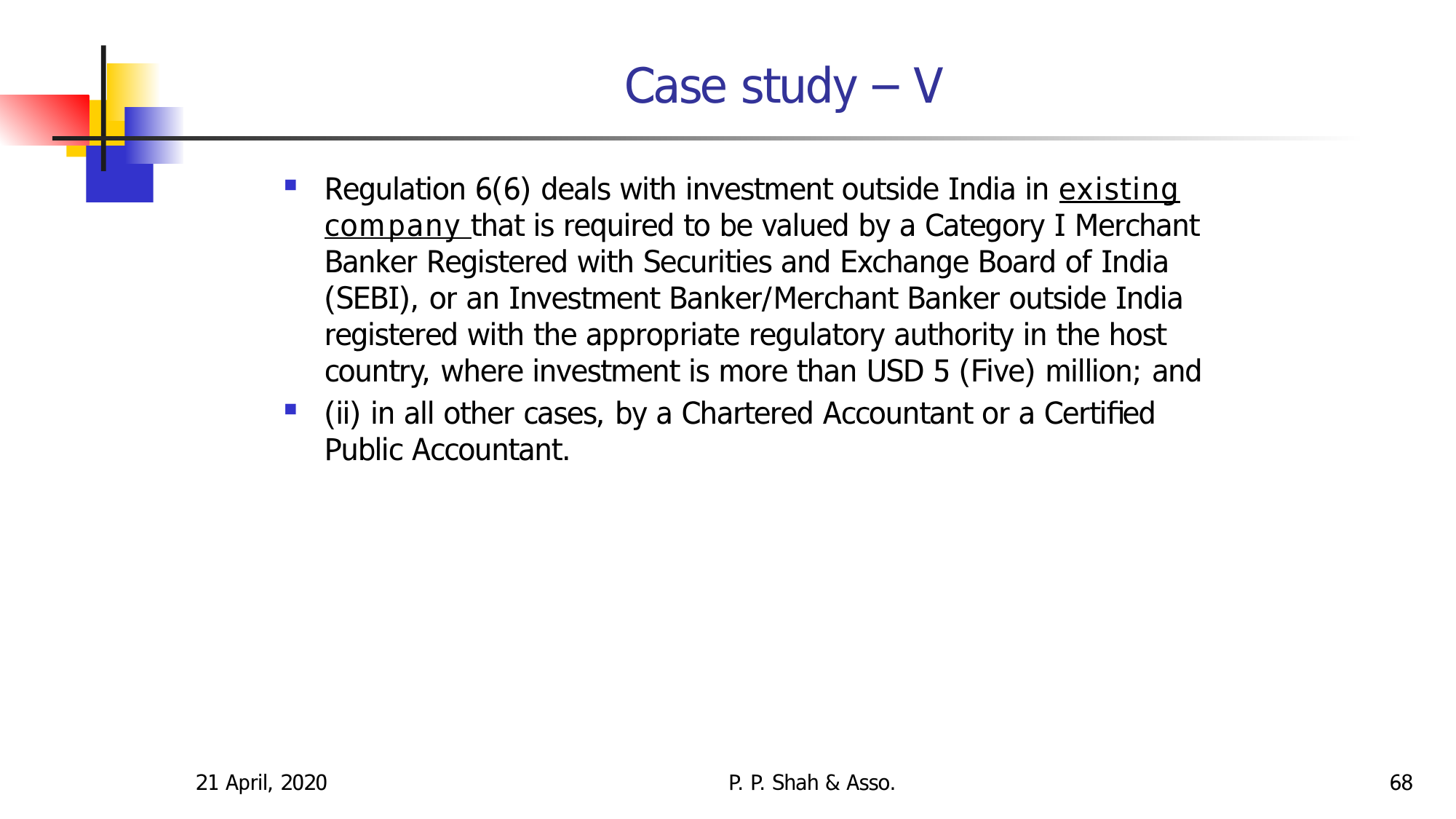

# Case study – V
Regulation 6(6) deals with investment outside India in existing company that is required to be valued by a Category I Merchant Banker Registered with Securities and Exchange Board of India (SEBI), or an Investment Banker/Merchant Banker outside India registered with the appropriate regulatory authority in the host country, where investment is more than USD 5 (Five) million; and
(ii) in all other cases, by a Chartered Accountant or a Certified Public Accountant.

21 April, 2020
P. P. Shah & Asso.
68